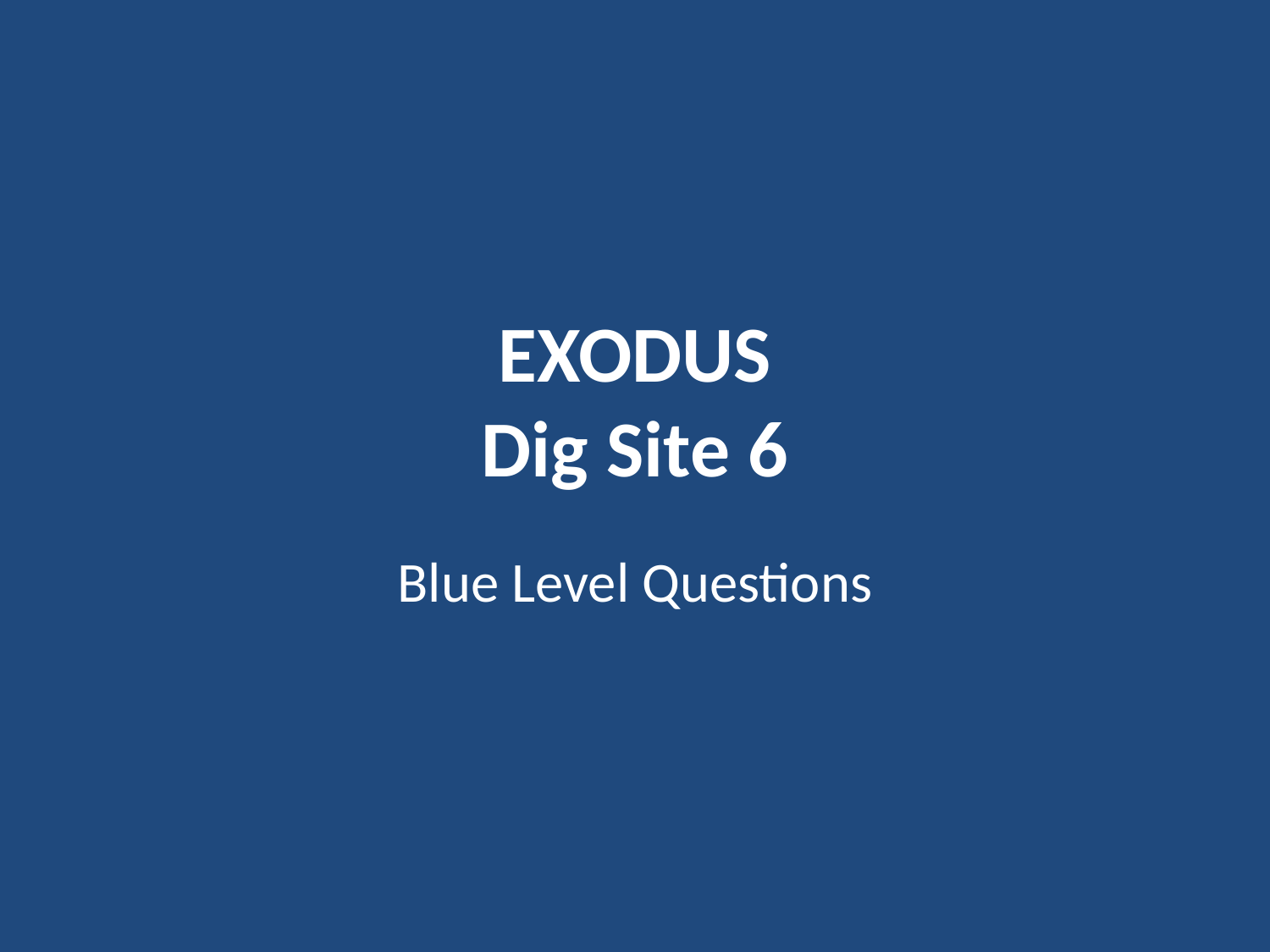

# EXODUS Dig Site 6
Blue Level Questions